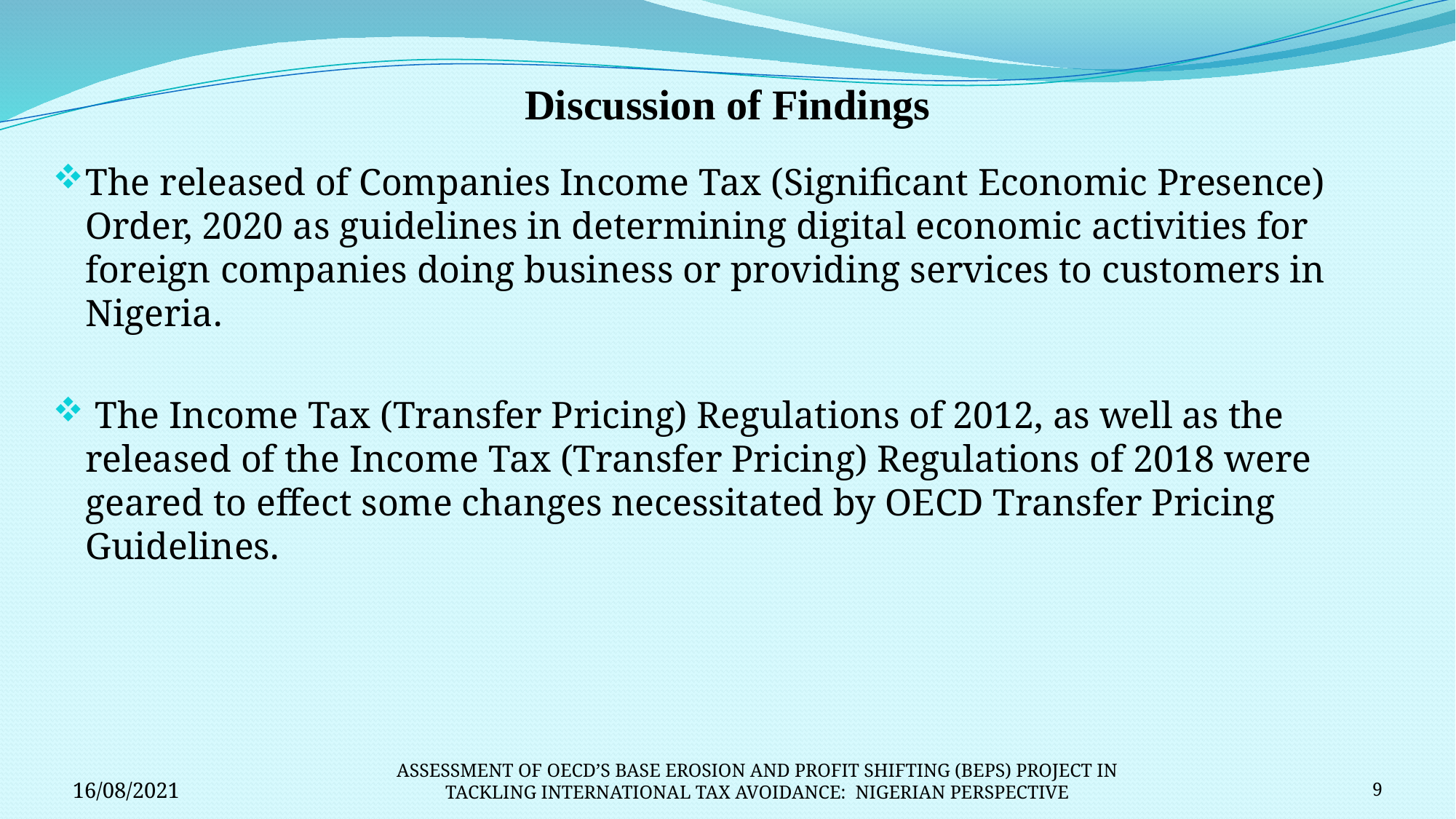

# Discussion of Findings
The released of Companies Income Tax (Significant Economic Presence) Order, 2020 as guidelines in determining digital economic activities for foreign companies doing business or providing services to customers in Nigeria.

 The Income Tax (Transfer Pricing) Regulations of 2012, as well as the released of the Income Tax (Transfer Pricing) Regulations of 2018 were geared to effect some changes necessitated by OECD Transfer Pricing Guidelines.
16/08/2021
ASSESSMENT OF OECD’S BASE EROSION AND PROFIT SHIFTING (BEPS) PROJECT IN TACKLING INTERNATIONAL TAX AVOIDANCE:  NIGERIAN PERSPECTIVE
9